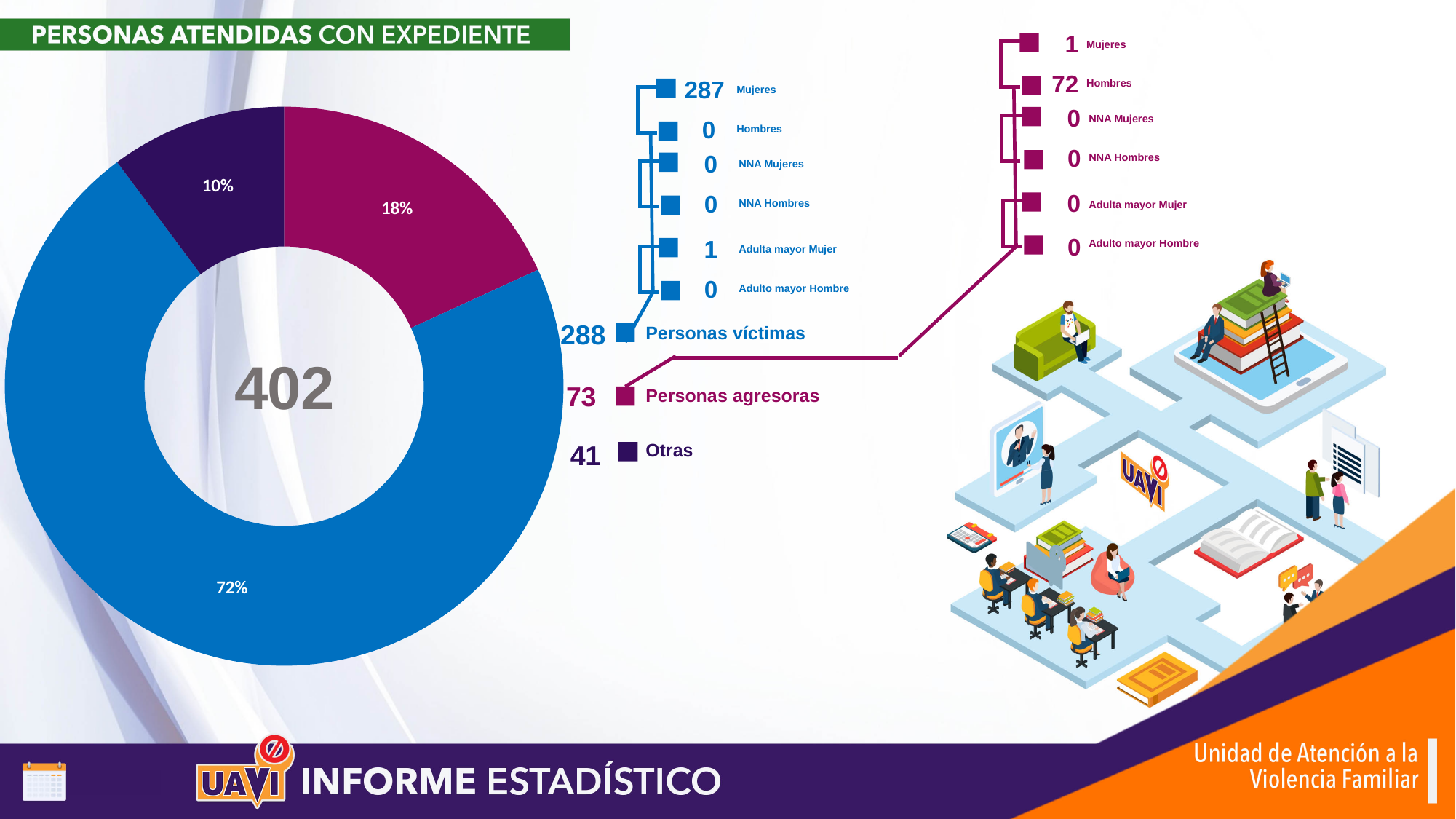

1
Mujeres

72
287
Hombres

Mujeres

### Chart

| Category | Ventas |
|---|---|
| Agresoras | 73.0 |
| Víctimas | 288.0 |
| Otras | 41.0 |
0
NNA Mujeres

0

Hombres

0
0
NNA Hombres

NNA Mujeres

0
0
NNA Hombres

Adulta mayor Mujer

0
1
Adulto mayor Hombre

Adulta mayor Mujer

0
Adulto mayor Hombre

288
Personas víctimas

73
Personas agresoras

41
Otras